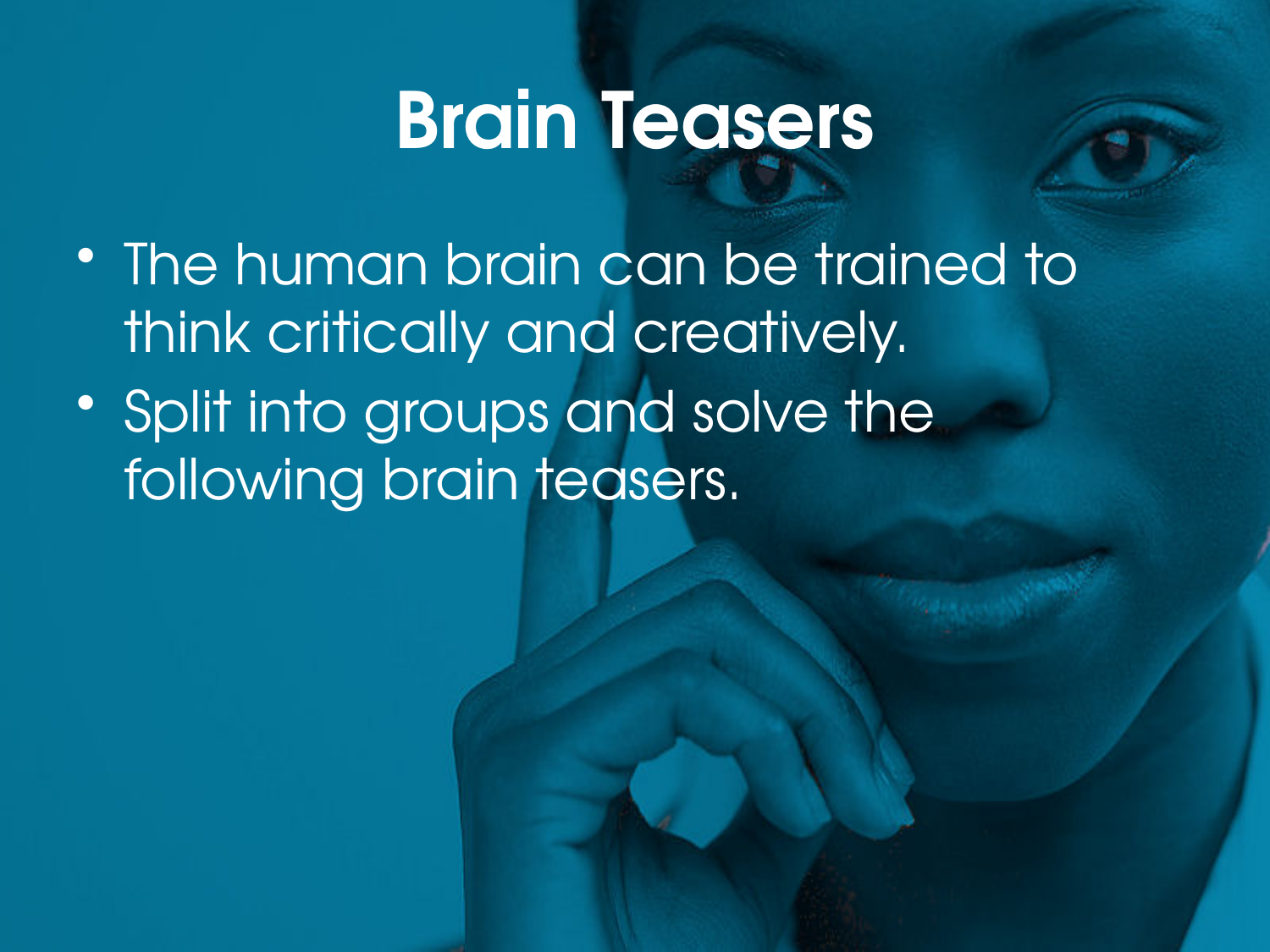

# Brain Teasers
The human brain can be trained to think critically and creatively.
Split into groups and solve the following brain teasers.